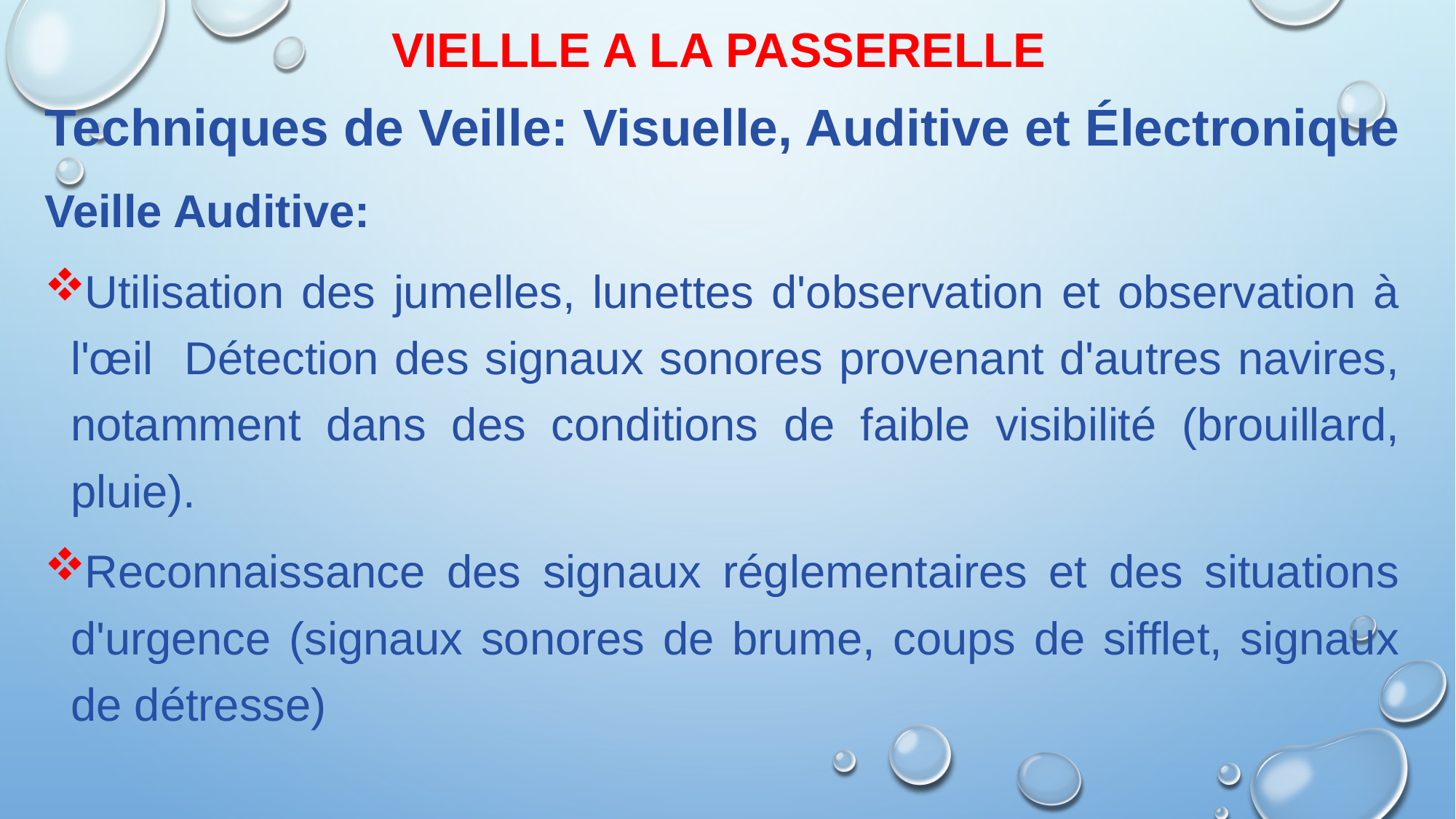

# VIELLLE A LA PASSERELLE
Techniques de Veille: Visuelle, Auditive et Électronique
Veille Auditive:
Utilisation des jumelles, lunettes d'observation et observation à l'œil  Détection des signaux sonores provenant d'autres navires, notamment dans des conditions de faible visibilité (brouillard, pluie).
Reconnaissance des signaux réglementaires et des situations d'urgence (signaux sonores de brume, coups de sifflet, signaux de détresse)